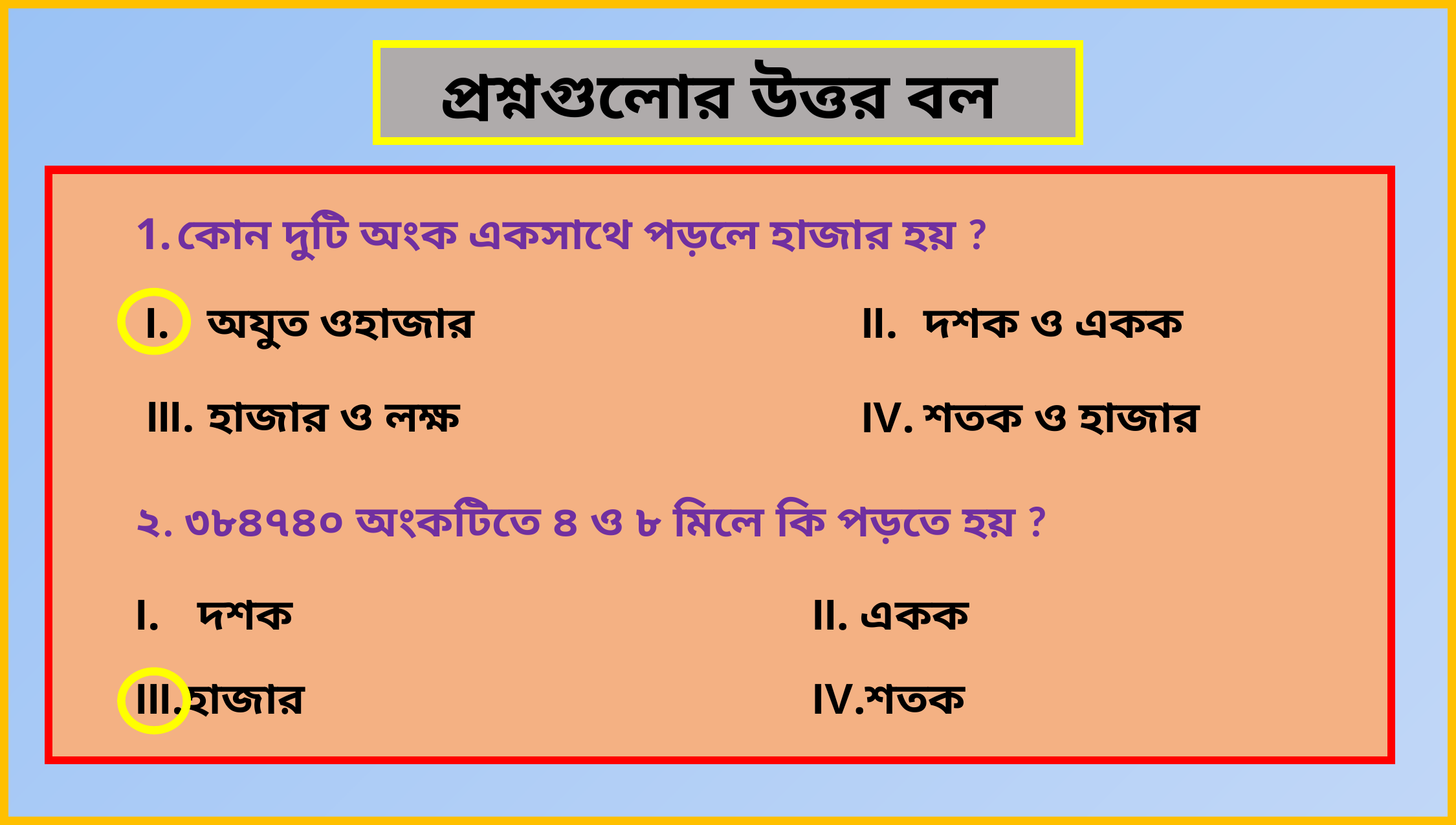

প্রশ্নগুলোর উত্তর বল

কোন দুটি অংক একসাথে পড়লে হাজার হয় ?
অযুত ওহাজার
দশক ও একক

হাজার ও লক্ষ
শতক ও হাজার
২. ৩৮৪৭৪০ অংকটিতে ৪ ও ৮ মিলে কি পড়তে হয় ?
দশক
একক
হাজার
শতক